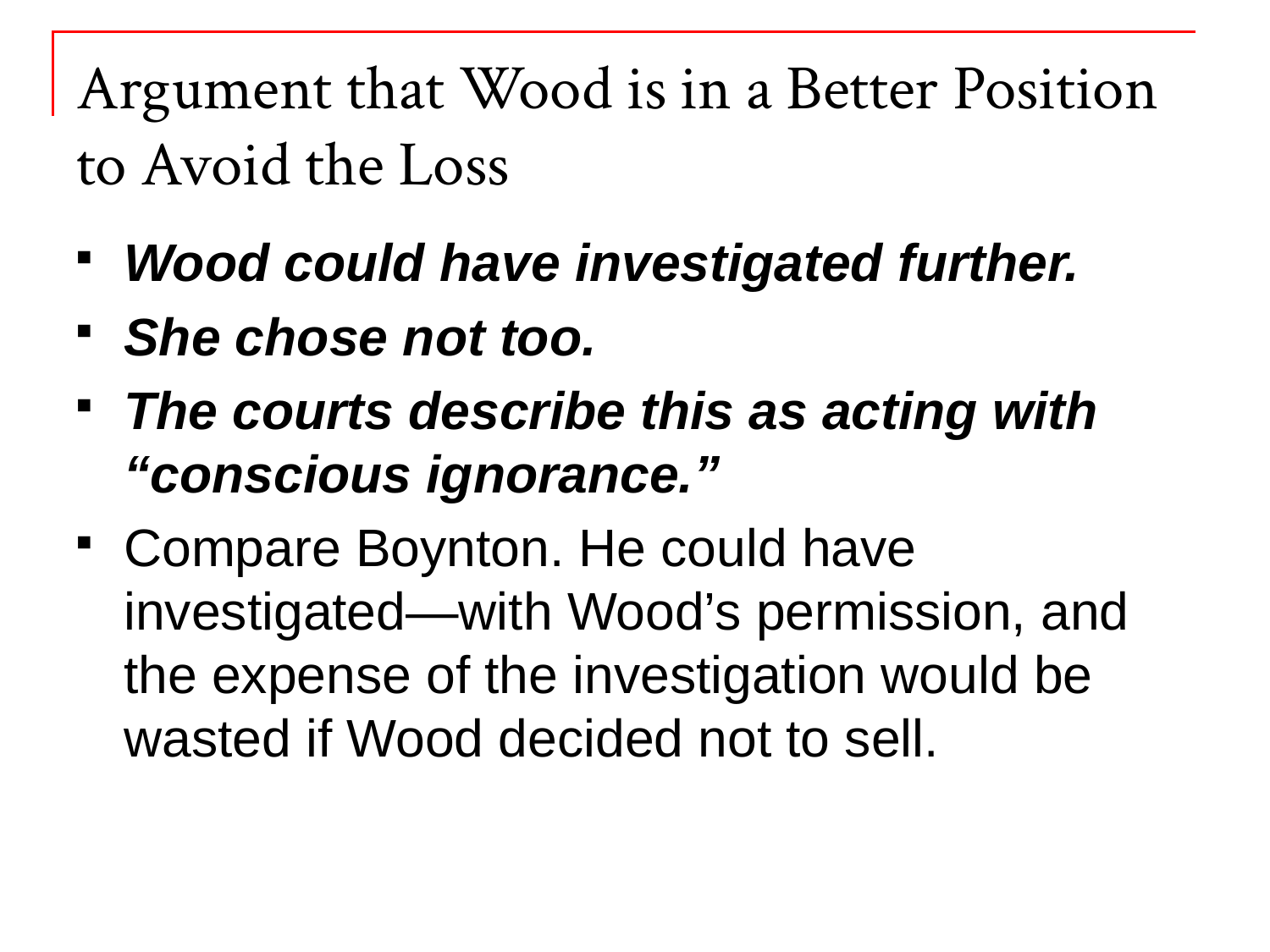

# Argument that Wood is in a Better Position to Avoid the Loss
Wood could have investigated further.
She chose not too.
The courts describe this as acting with “conscious ignorance.”
Compare Boynton. He could have investigated—with Wood’s permission, and the expense of the investigation would be wasted if Wood decided not to sell.